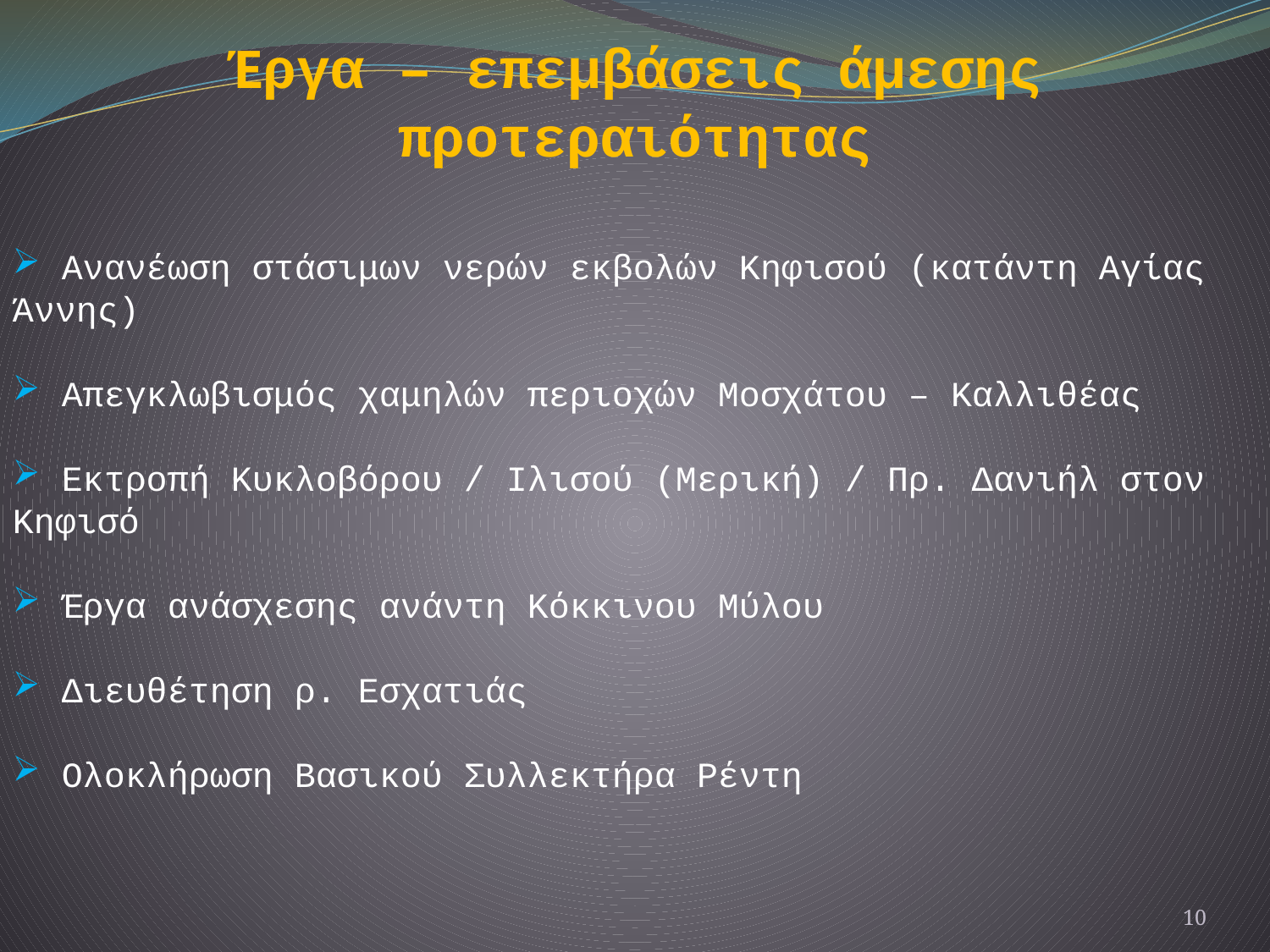

Έργα – επεμβάσεις άμεσης προτεραιότητας
 Ανανέωση στάσιμων νερών εκβολών Κηφισού (κατάντη Αγίας
Άννης)

 Απεγκλωβισμός χαμηλών περιοχών Μοσχάτου – Καλλιθέας

 Εκτροπή Κυκλοβόρου / Ιλισού (Μερική) / Πρ. Δανιήλ στον
Κηφισό

 Έργα ανάσχεσης ανάντη Κόκκινου Μύλου

 Διευθέτηση ρ. Εσχατιάς

 Ολοκλήρωση Βασικού Συλλεκτήρα Ρέντη
10